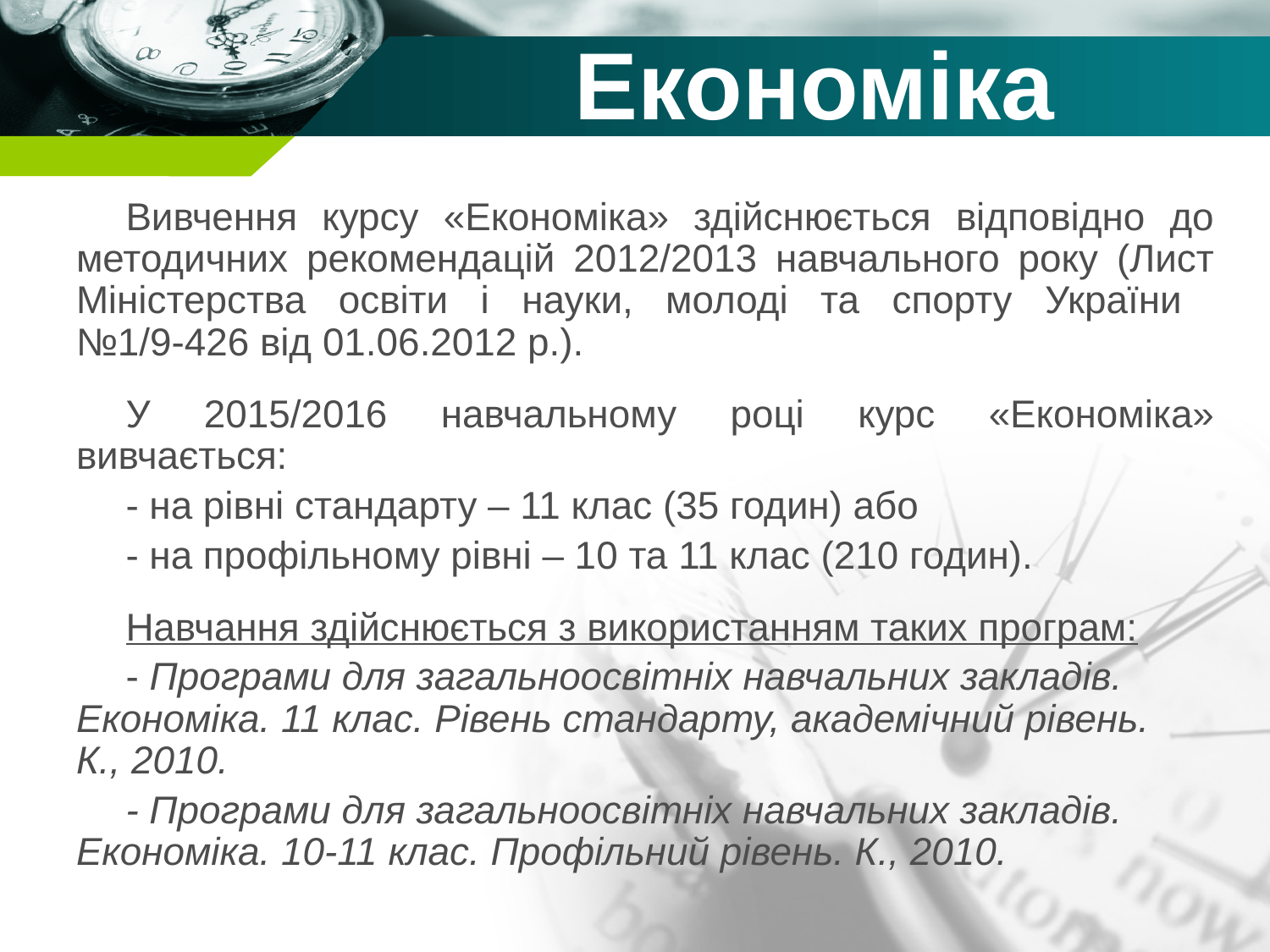

# Економіка
Вивчення курсу «Економіка» здійснюється відповідно до методичних рекомендацій 2012/2013 навчального року (Лист Міністерства освіти і науки, молоді та спорту України
№1/9-426 від 01.06.2012 р.).

У 2015/2016 навчальному році курс «Економіка» вивчається:
- на рівні стандарту – 11 клас (35 годин) або
- на профільному рівні – 10 та 11 клас (210 годин).

Навчання здійснюється з використанням таких програм:
- Програми для загальноосвітніх навчальних закладів. Економіка. 11 клас. Рівень стандарту, академічний рівень.
К., 2010.
- Програми для загальноосвітніх навчальних закладів. Економіка. 10-11 клас. Профільний рівень. К., 2010.